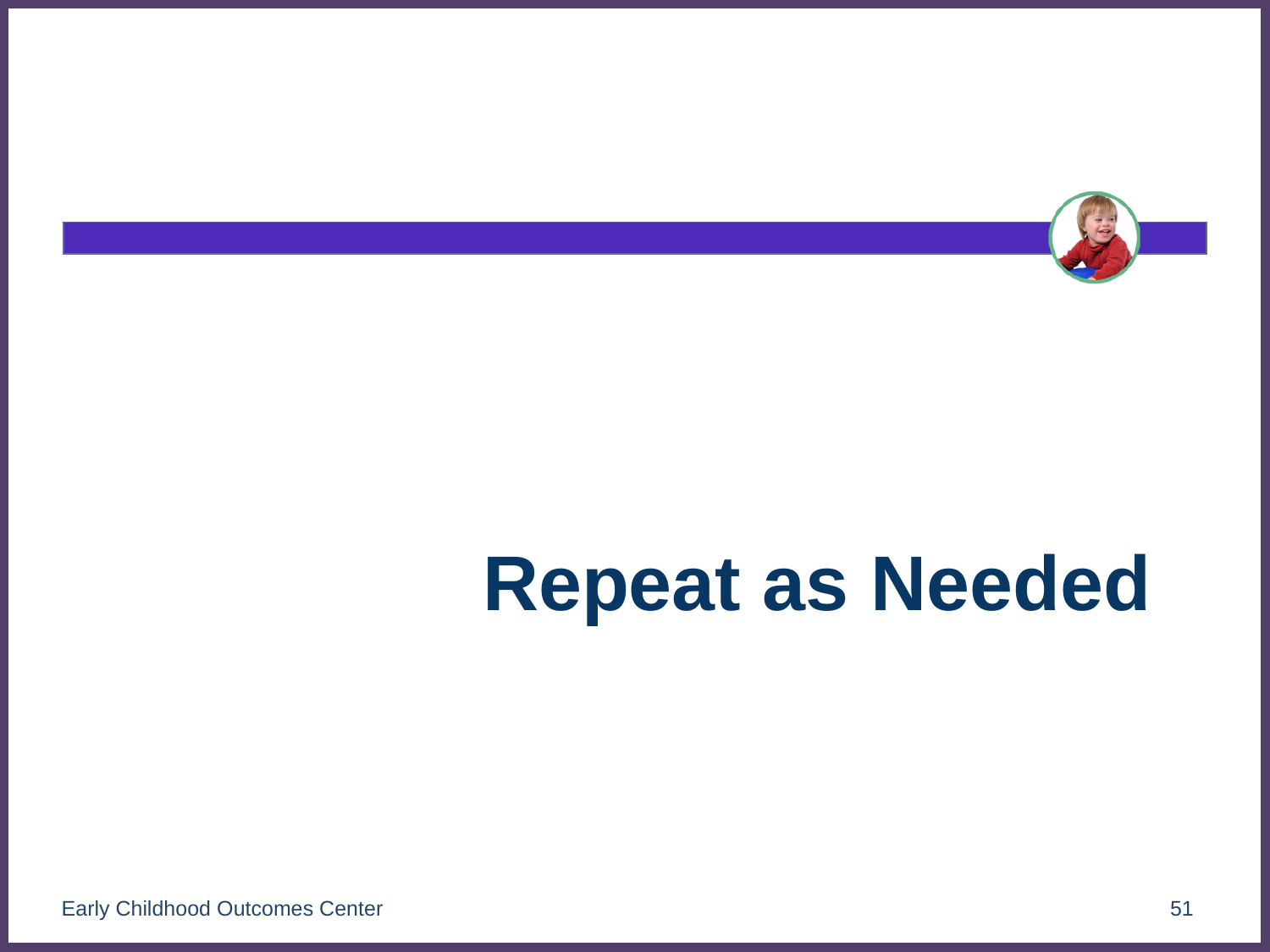

#

Repeat as Needed
Early Childhood Outcomes Center
51